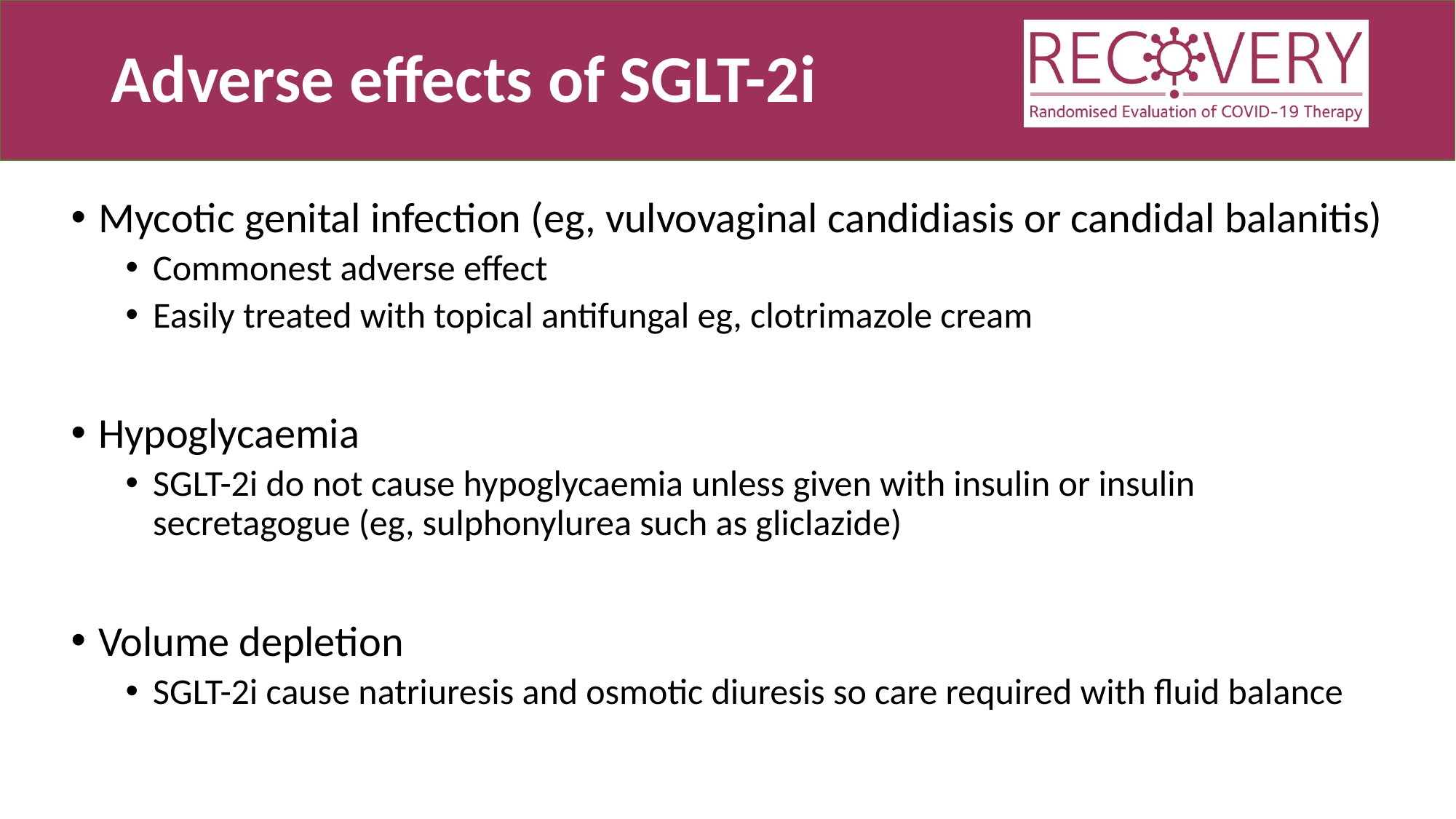

# Adverse effects of SGLT-2i
Mycotic genital infection (eg, vulvovaginal candidiasis or candidal balanitis)
Commonest adverse effect
Easily treated with topical antifungal eg, clotrimazole cream

Hypoglycaemia
SGLT-2i do not cause hypoglycaemia unless given with insulin or insulin secretagogue (eg, sulphonylurea such as gliclazide)

Volume depletion
SGLT-2i cause natriuresis and osmotic diuresis so care required with fluid balance